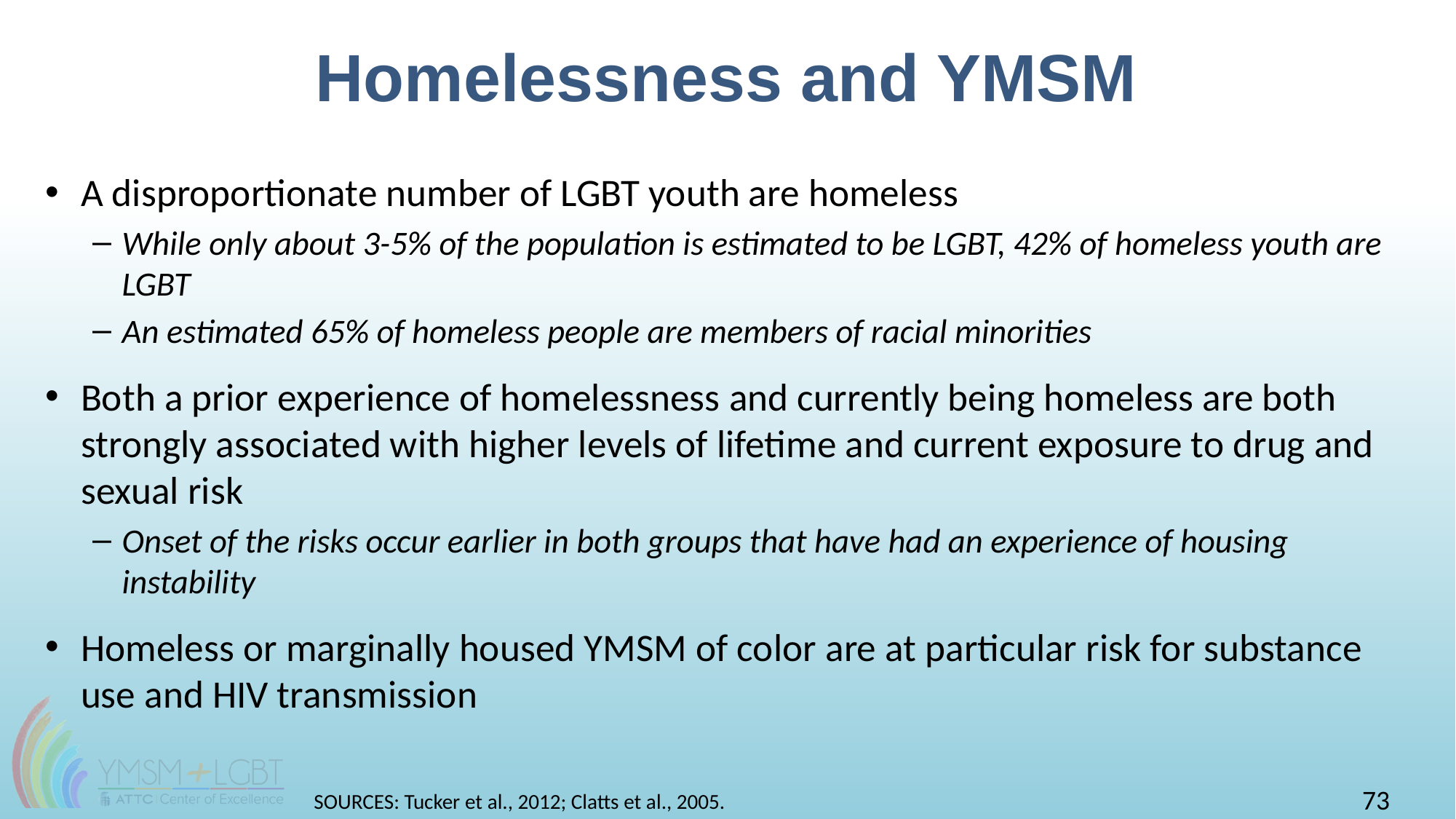

# Homelessness and YMSM
A disproportionate number of LGBT youth are homeless
While only about 3-5% of the population is estimated to be LGBT, 42% of homeless youth are LGBT
An estimated 65% of homeless people are members of racial minorities
Both a prior experience of homelessness and currently being homeless are both strongly associated with higher levels of lifetime and current exposure to drug and sexual risk
Onset of the risks occur earlier in both groups that have had an experience of housing instability
Homeless or marginally housed YMSM of color are at particular risk for substance use and HIV transmission

SOURCES: Tucker et al., 2012; Clatts et al., 2005.